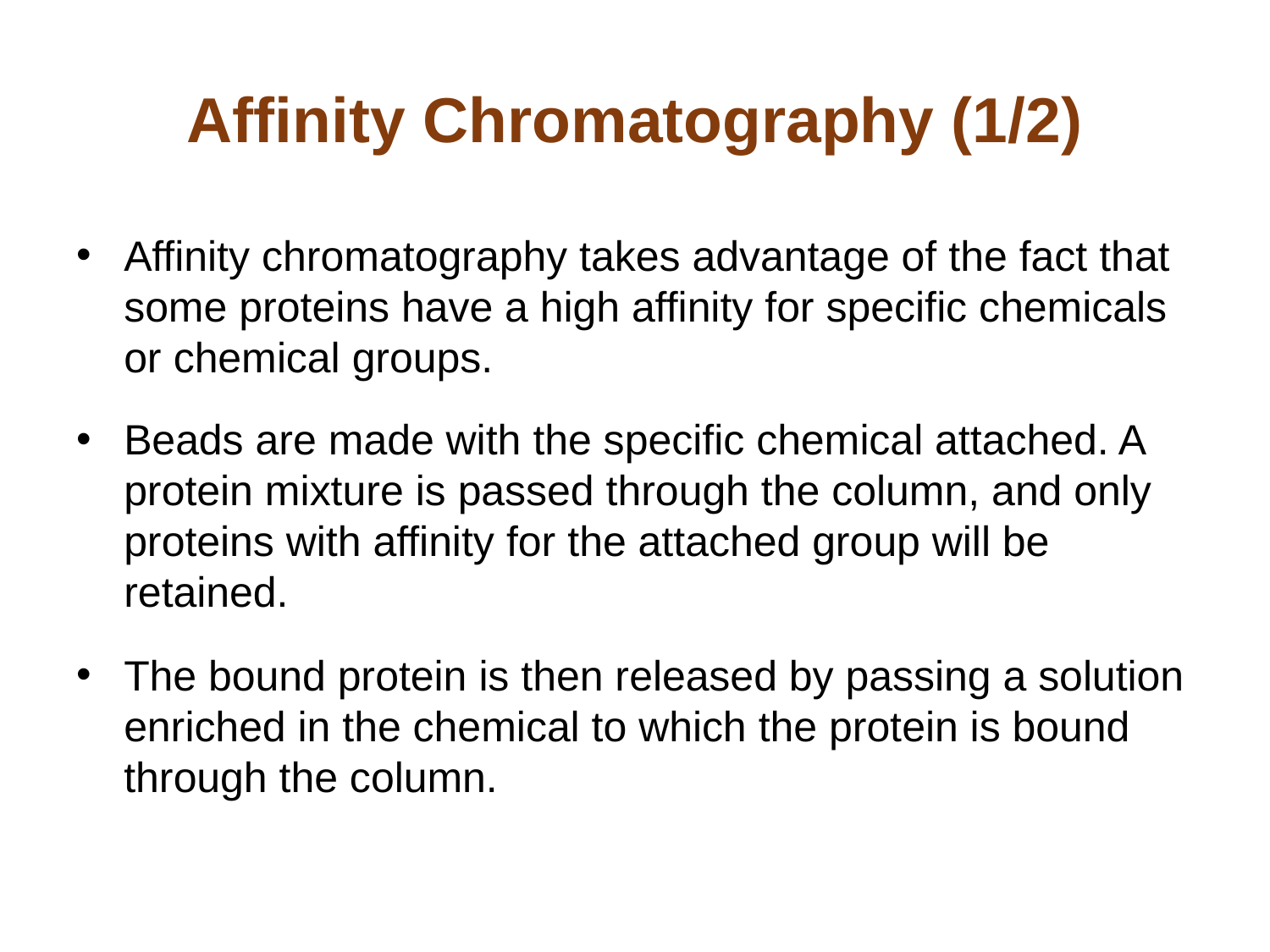

# Affinity Chromatography (1/2)
Affinity chromatography takes advantage of the fact that some proteins have a high affinity for specific chemicals or chemical groups.
Beads are made with the specific chemical attached. A protein mixture is passed through the column, and only proteins with affinity for the attached group will be retained.
The bound protein is then released by passing a solution enriched in the chemical to which the protein is bound through the column.